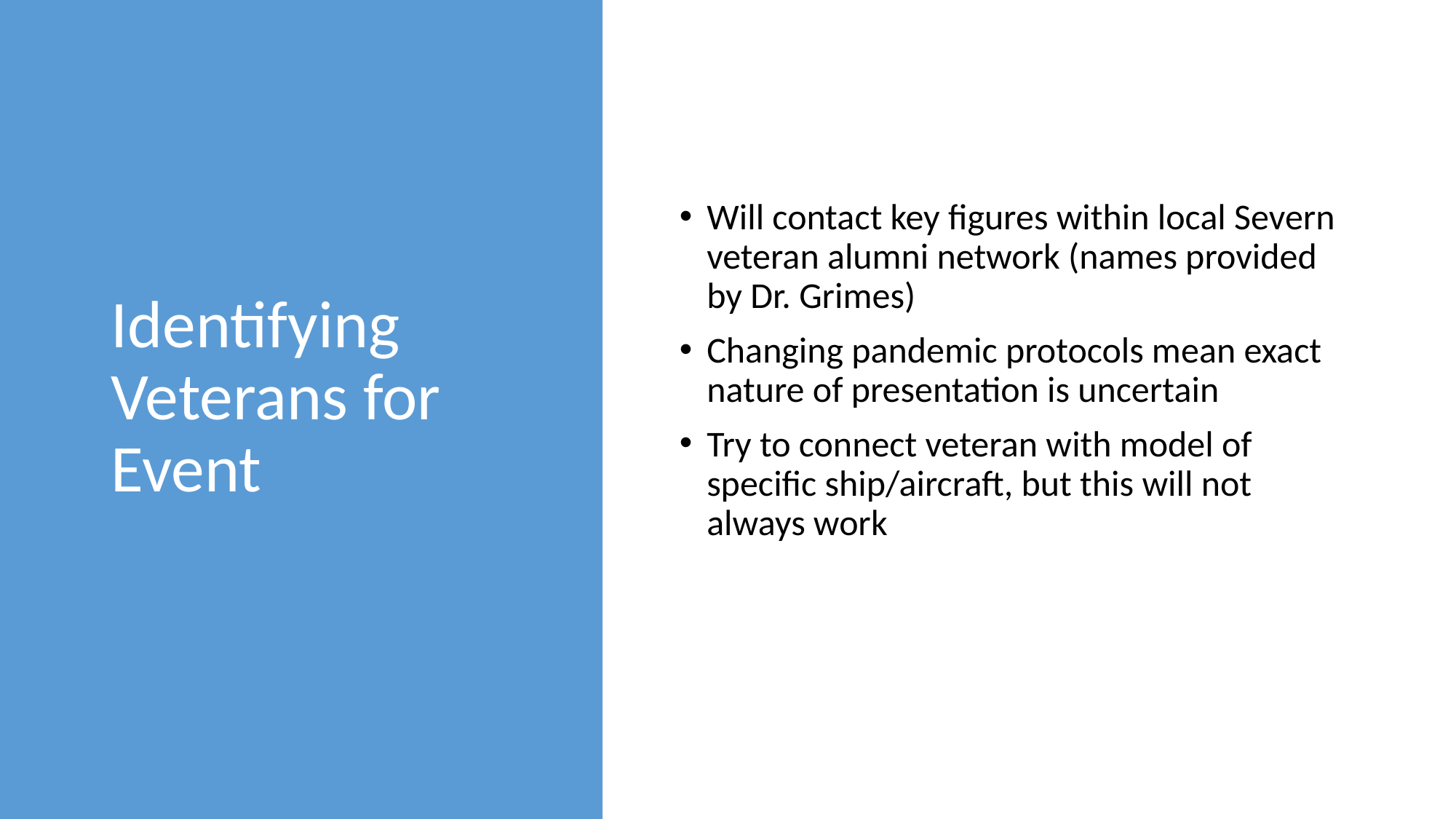

# Identifying Veterans for Event
Will contact key figures within local Severn veteran alumni network (names provided by Dr. Grimes)
Changing pandemic protocols mean exact nature of presentation is uncertain
Try to connect veteran with model of specific ship/aircraft, but this will not always work